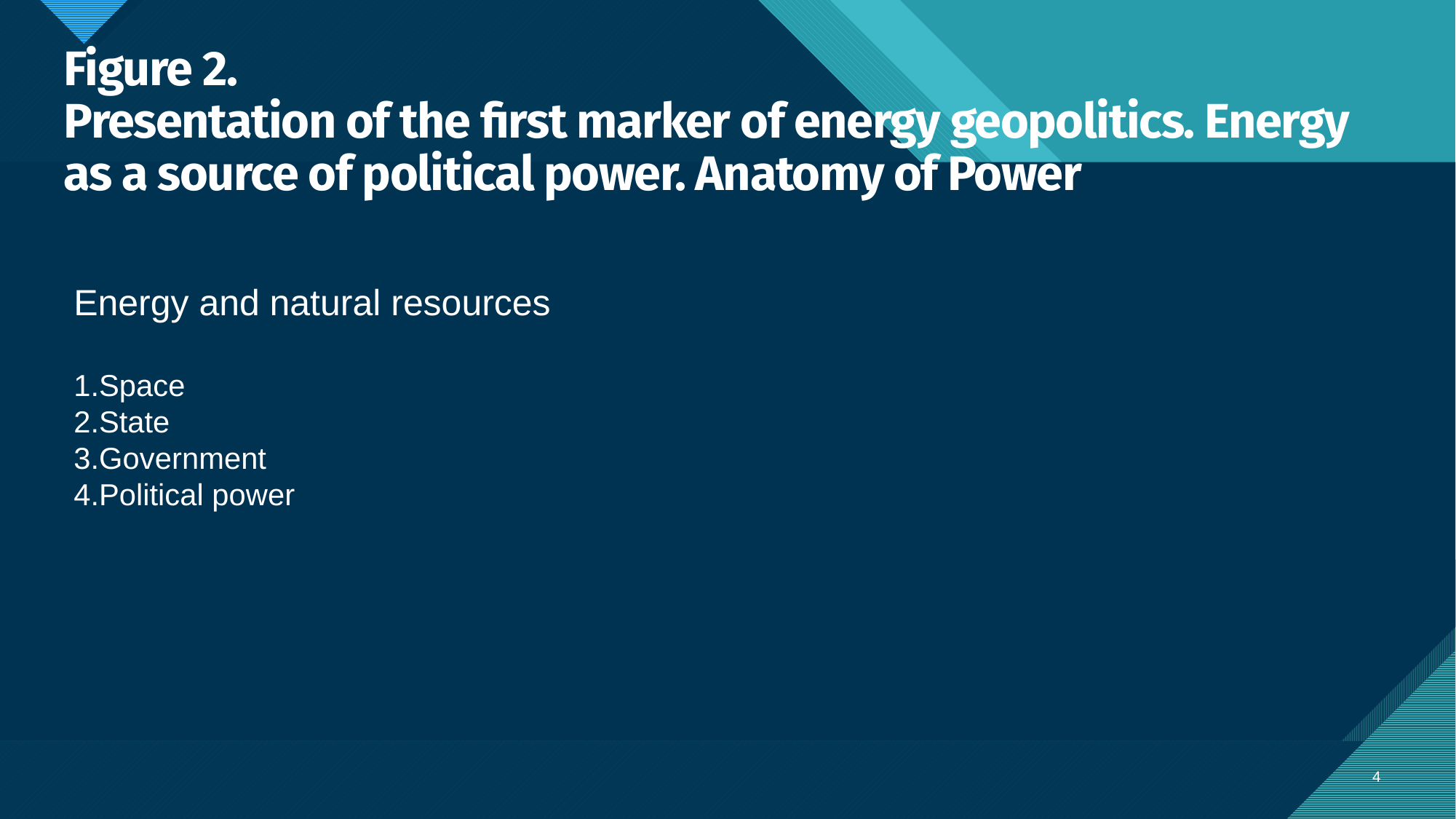

# Figure 2. Presentation of the first marker of energy geopolitics. Energy as a source of political power. Anatomy of Power
Energy and natural resources

1.Space
2.State
3.Government
4.Political power
4